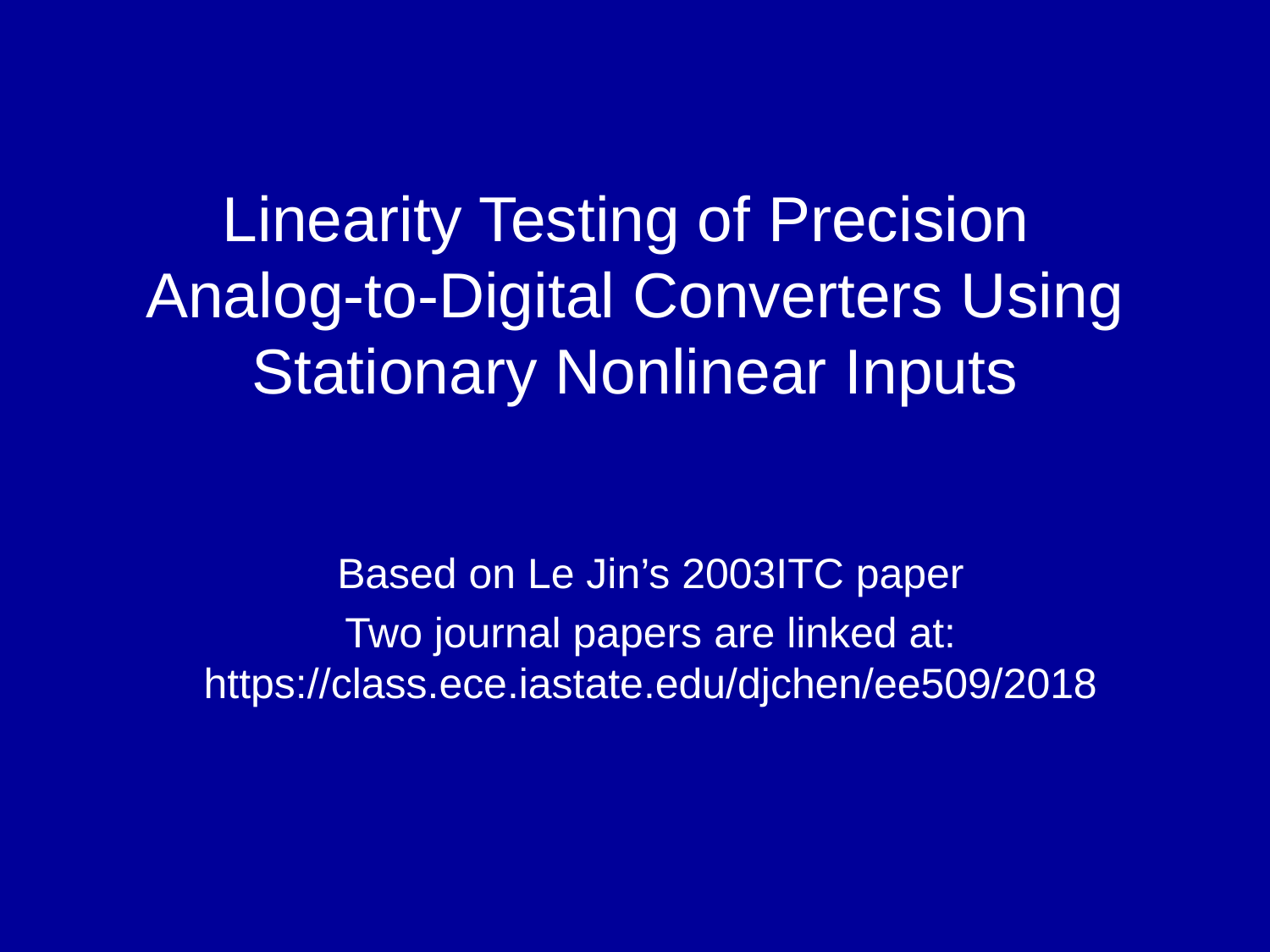

# Linearity Testing of Precision Analog-to-Digital Converters Using Stationary Nonlinear Inputs
Based on Le Jin’s 2003ITC paper
Two journal papers are linked at: https://class.ece.iastate.edu/djchen/ee509/2018